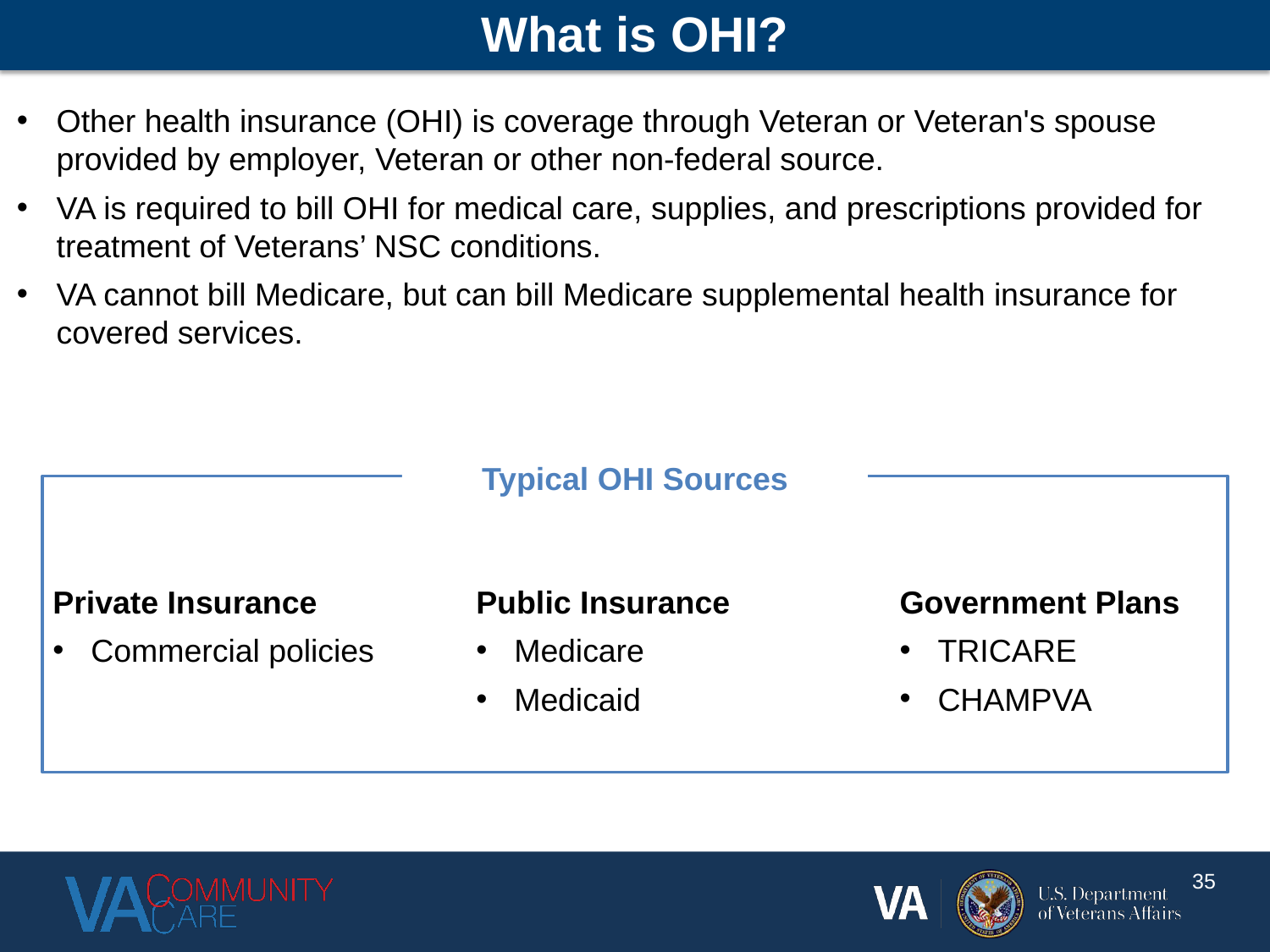

# What is OHI?
Other health insurance (OHI) is coverage through Veteran or Veteran's spouse provided by employer, Veteran or other non-federal source.
VA is required to bill OHI for medical care, supplies, and prescriptions provided for treatment of Veterans’ NSC conditions.
VA cannot bill Medicare, but can bill Medicare supplemental health insurance for covered services.
Typical OHI Sources

Private Insurance
Commercial policies
Public Insurance
Medicare
Medicaid
Government Plans
TRICARE
CHAMPVA
35